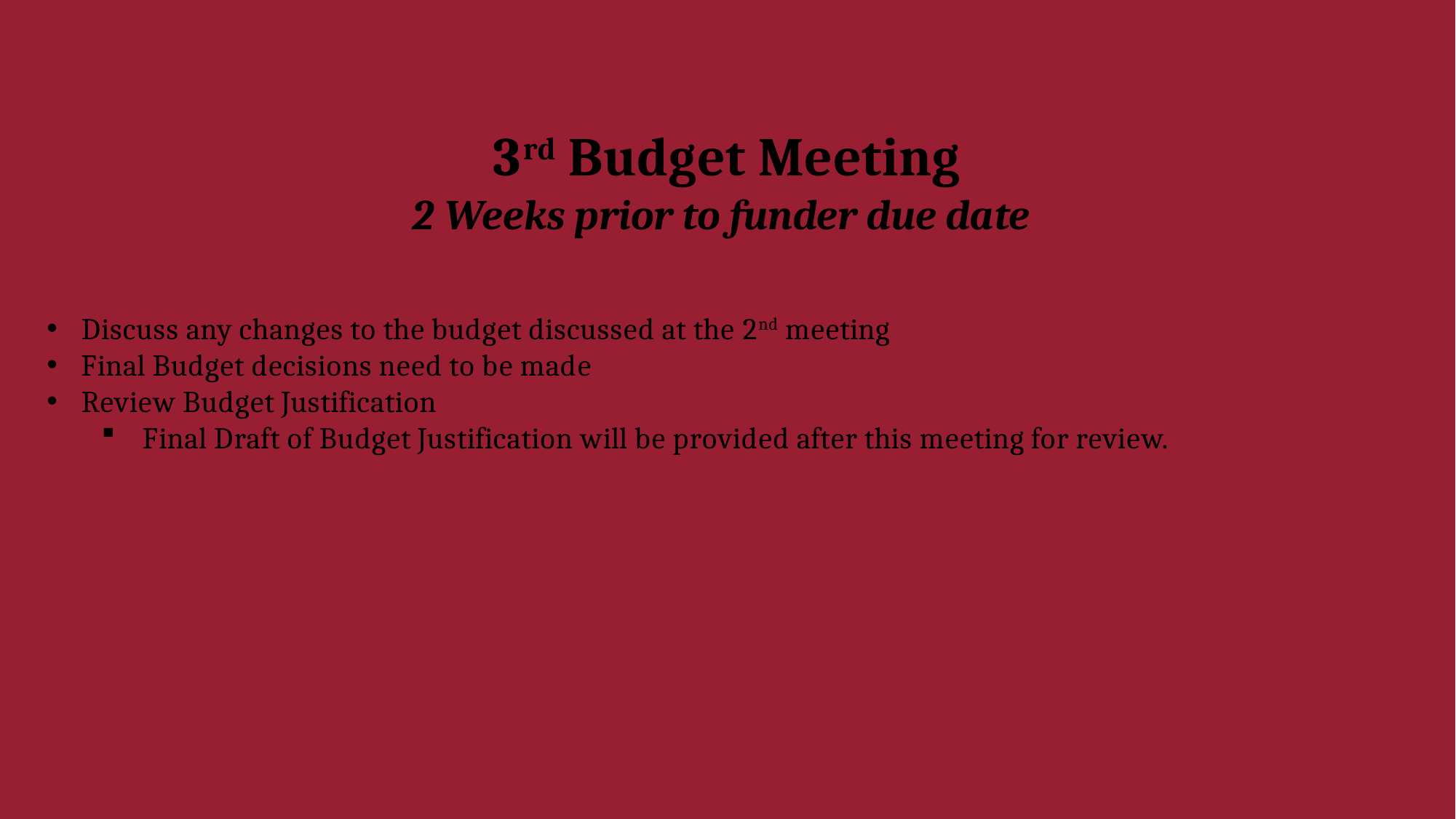

3rd Budget Meeting
2 Weeks prior to funder due date
Discuss any changes to the budget discussed at the 2nd meeting
Final Budget decisions need to be made
Review Budget Justification
Final Draft of Budget Justification will be provided after this meeting for review.